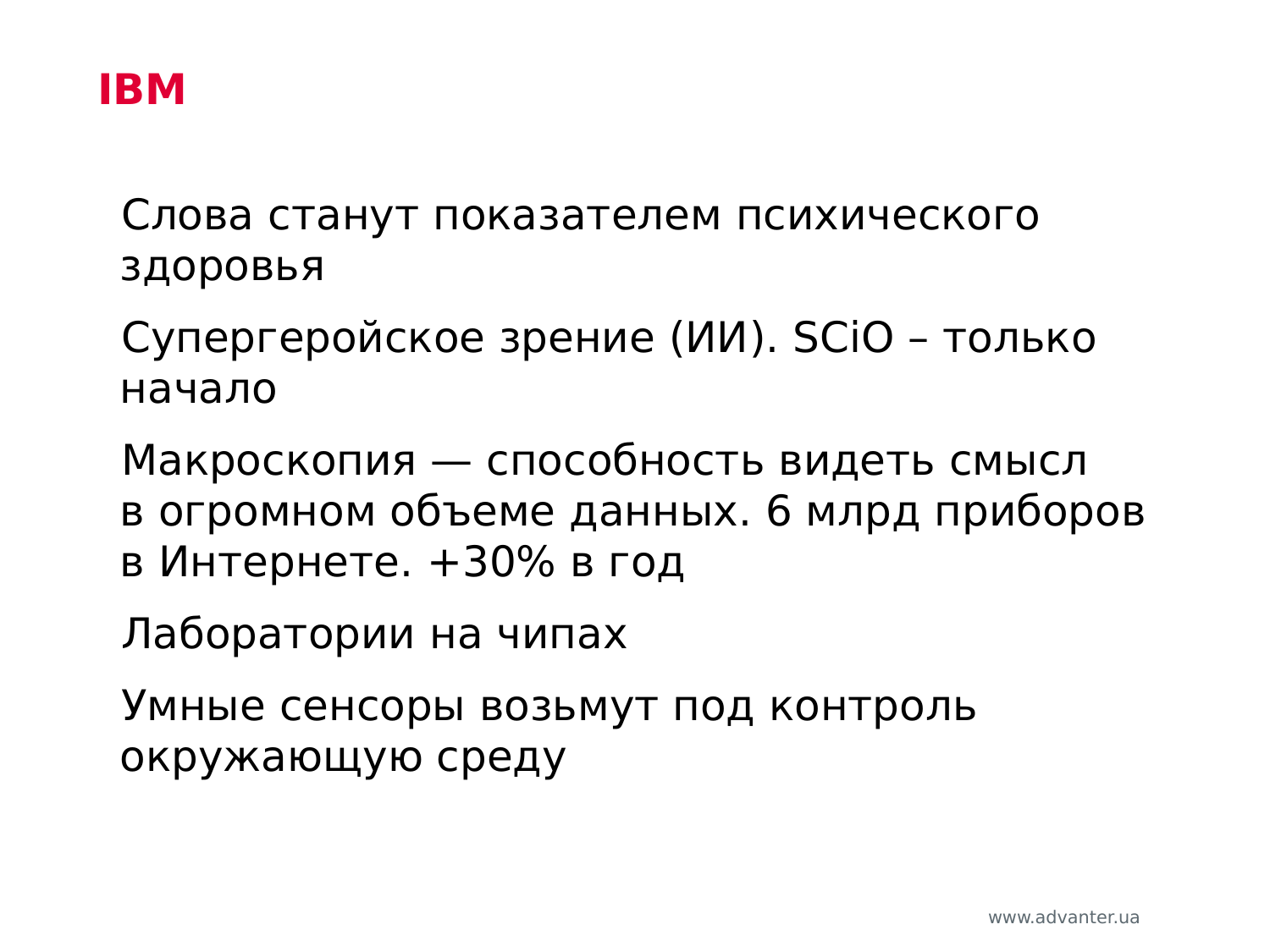

# IBM
Слова станут показателем психического здоровья
Супергеройское зрение (ИИ). SCiO – только начало
Макроскопия — способность видеть смысл в огромном объеме данных. 6 млрд приборов в Интернете. +30% в год
Лаборатории на чипах
Умные сенсоры возьмут под контроль окружающую среду